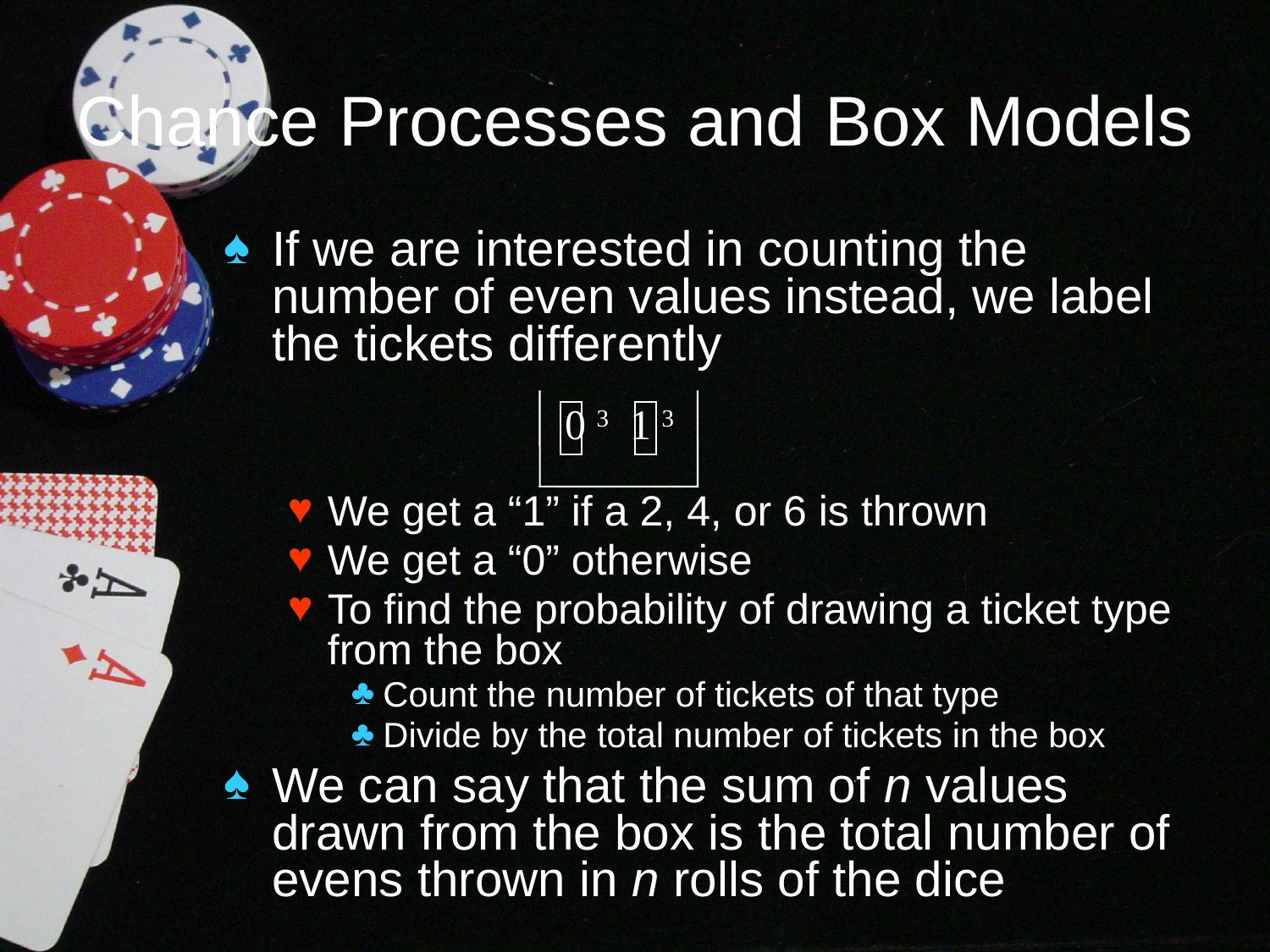

# Chance Processes and Box Models
If we are interested in counting the number of even values instead, we label the tickets differently

We get a “1” if a 2, 4, or 6 is thrown
We get a “0” otherwise
To find the probability of drawing a ticket type from the box
Count the number of tickets of that type
Divide by the total number of tickets in the box
We can say that the sum of n values drawn from the box is the total number of evens thrown in n rolls of the dice

0 3  1 3